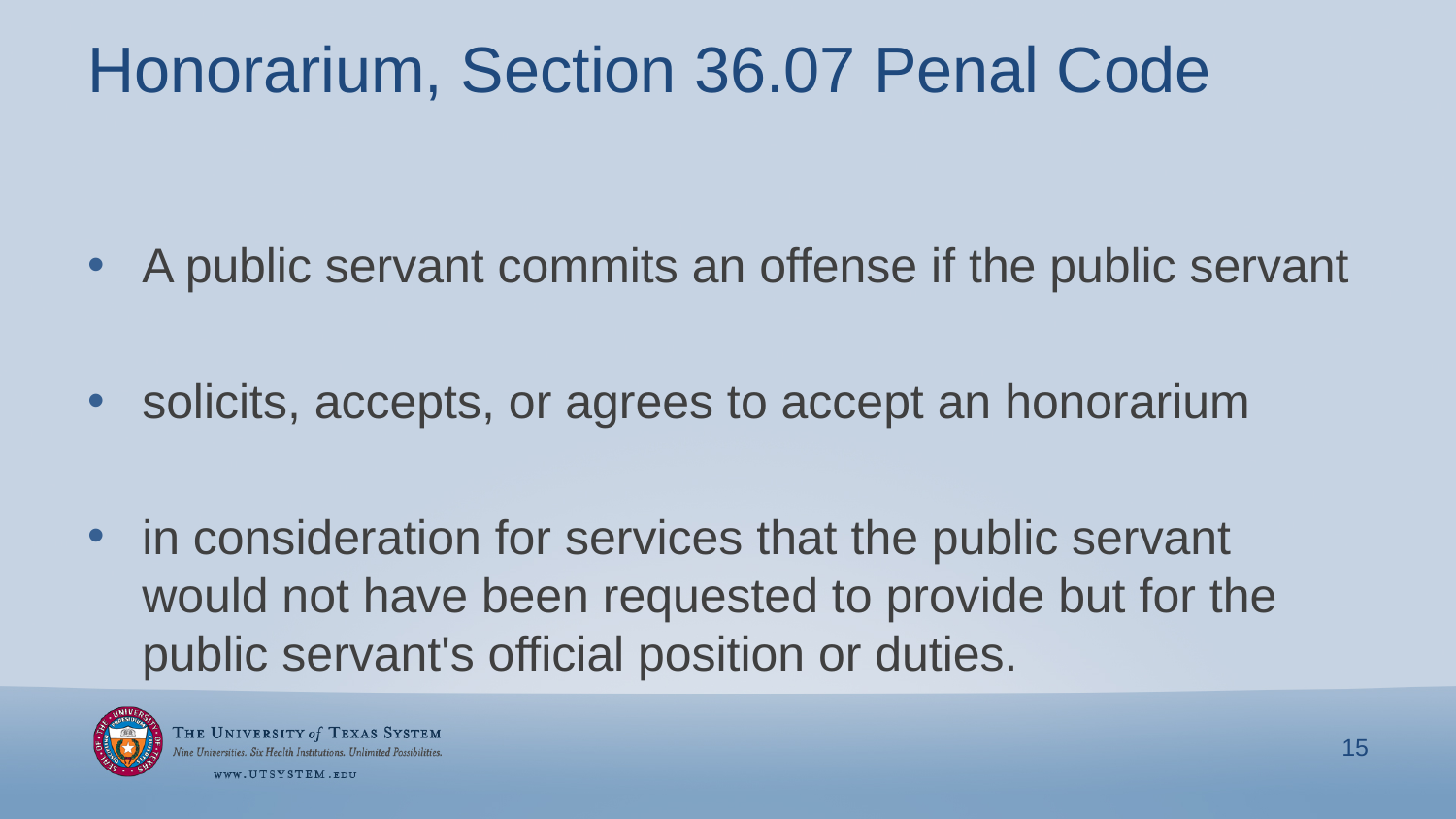

# Honorarium, Section 36.07 Penal Code
A public servant commits an offense if the public servant

solicits, accepts, or agrees to accept an honorarium

in consideration for services that the public servant would not have been requested to provide but for the public servant's official position or duties.

15